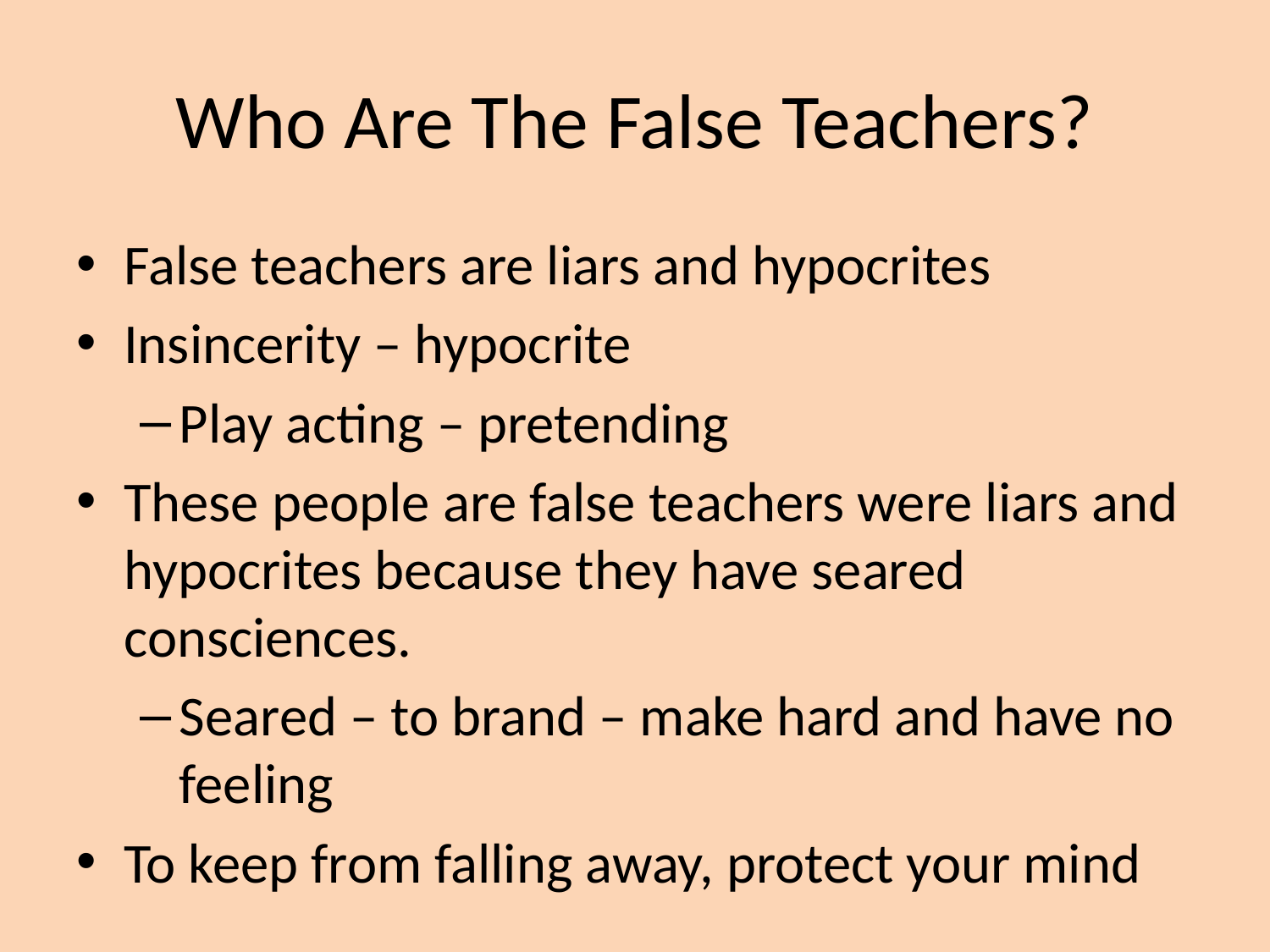

# Who Are The False Teachers?
False teachers are liars and hypocrites
Insincerity – hypocrite
Play acting – pretending
These people are false teachers were liars and hypocrites because they have seared consciences.
Seared – to brand – make hard and have no feeling
To keep from falling away, protect your mind